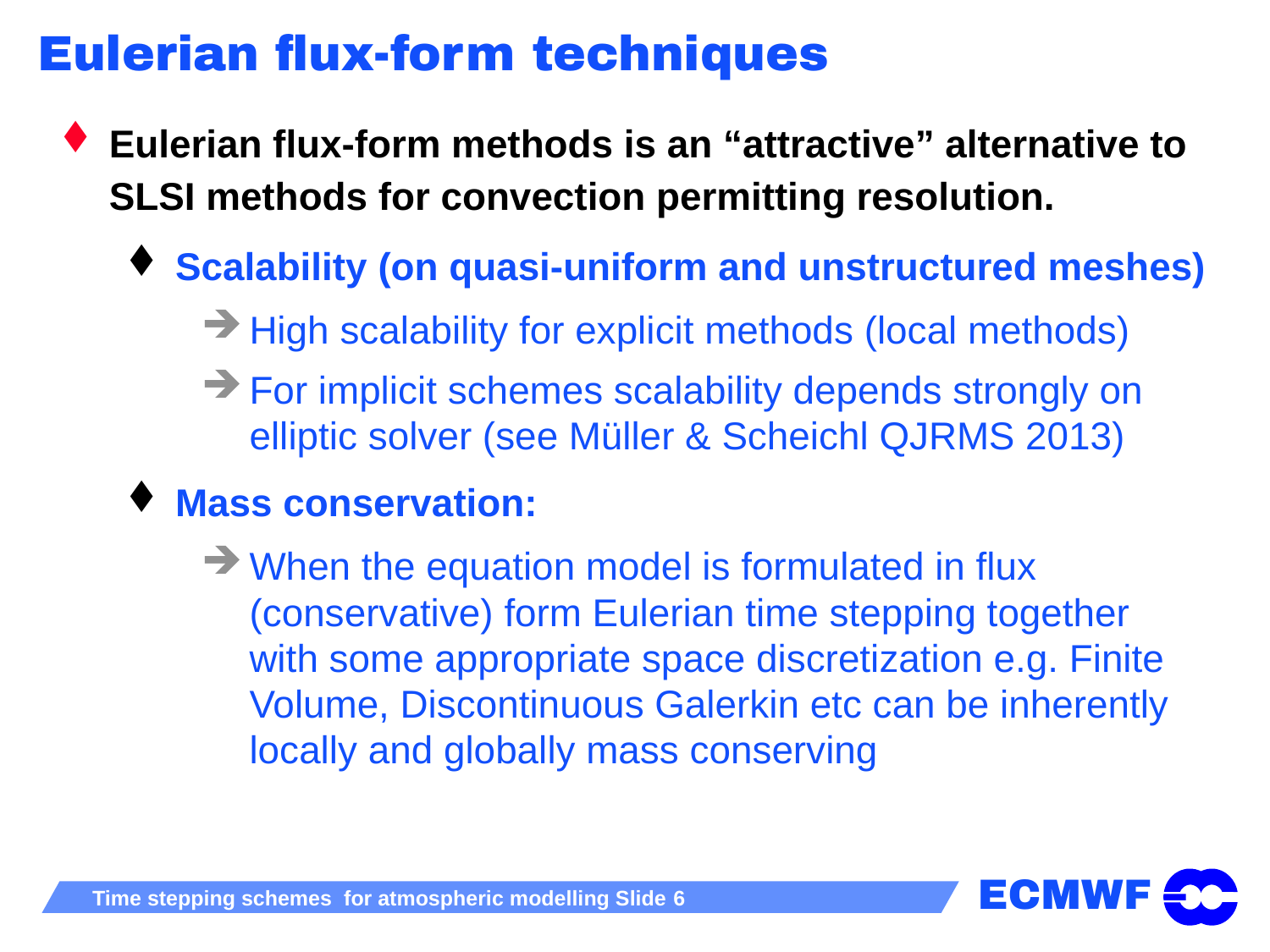

# Eulerian flux-form techniques
Eulerian flux-form methods is an “attractive” alternative to SLSI methods for convection permitting resolution.
Scalability (on quasi-uniform and unstructured meshes)
High scalability for explicit methods (local methods)
For implicit schemes scalability depends strongly on elliptic solver (see Müller & Scheichl QJRMS 2013)
Mass conservation:
When the equation model is formulated in flux (conservative) form Eulerian time stepping together with some appropriate space discretization e.g. Finite Volume, Discontinuous Galerkin etc can be inherently locally and globally mass conserving